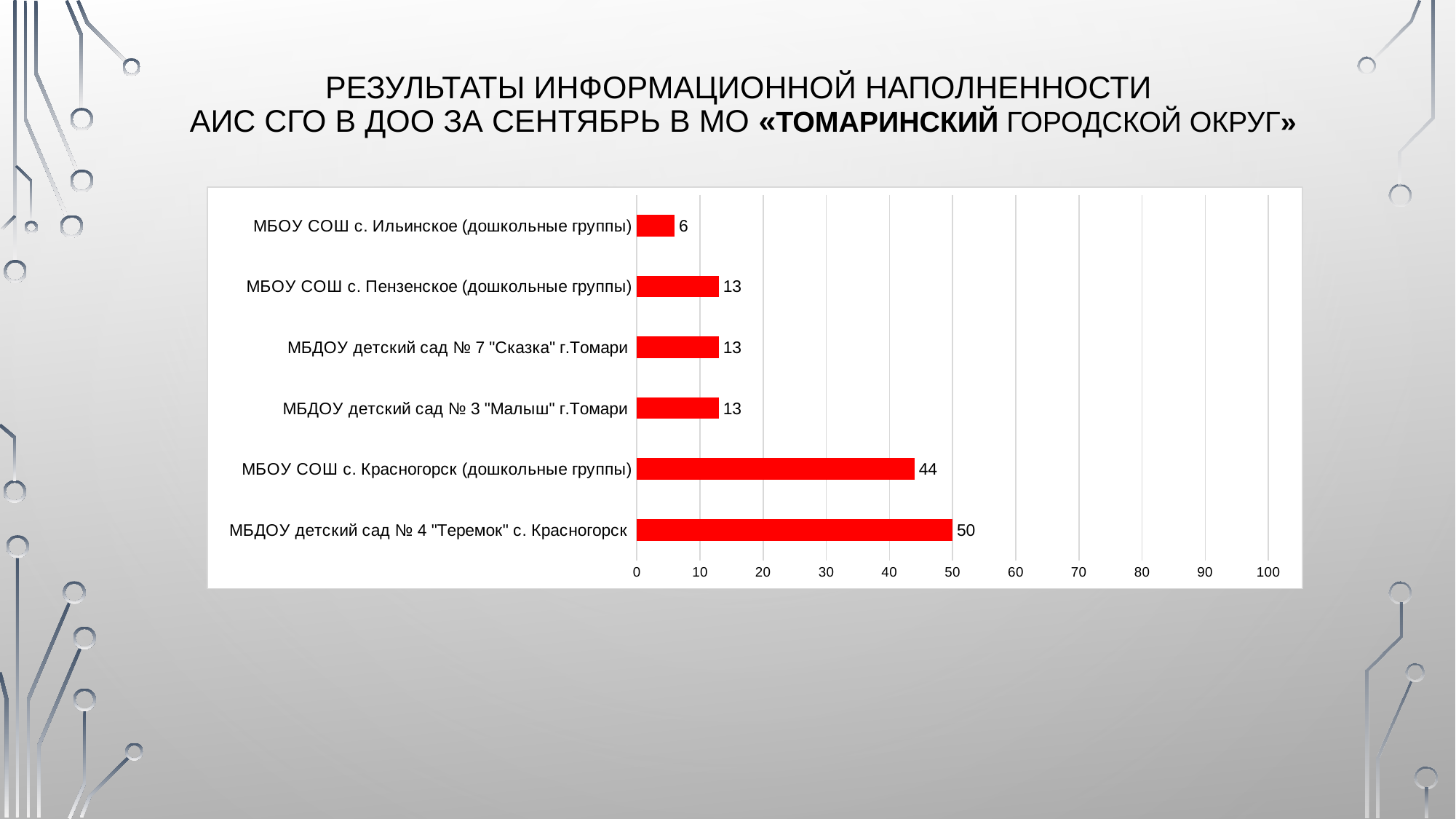

# Результаты информационной наполненности АИС Сго в ДОО за сентябрь в МО «Томаринский городской округ»

### Chart

| Category |  |
|---|---|
| МБДОУ детский сад № 4 "Теремок" с. Красногорск  | 50.0 |
| МБОУ СОШ с. Красногорск (дошкольные группы) | 44.0 |
| МБДОУ детский сад № 3 "Малыш" г.Томари  | 13.0 |
| МБДОУ детский сад № 7 "Сказка" г.Томари  | 13.0 |
| МБОУ СОШ с. Пензенское (дошкольные группы) | 13.0 |
| МБОУ СОШ с. Ильинское (дошкольные группы) | 6.0 |